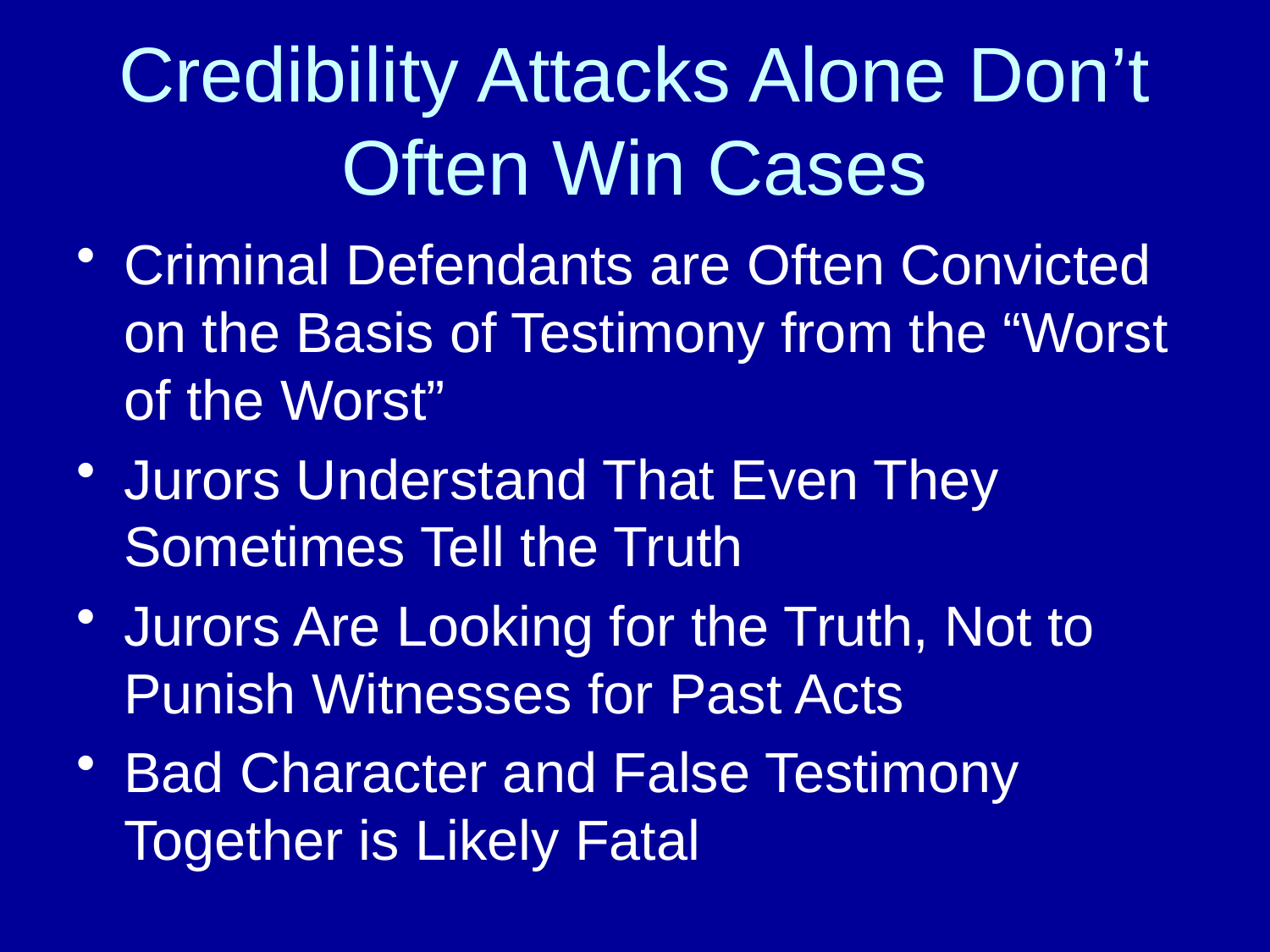

# Credibility Attacks Alone Don’t Often Win Cases
Criminal Defendants are Often Convicted on the Basis of Testimony from the “Worst of the Worst”
Jurors Understand That Even They Sometimes Tell the Truth
Jurors Are Looking for the Truth, Not to Punish Witnesses for Past Acts
Bad Character and False Testimony Together is Likely Fatal